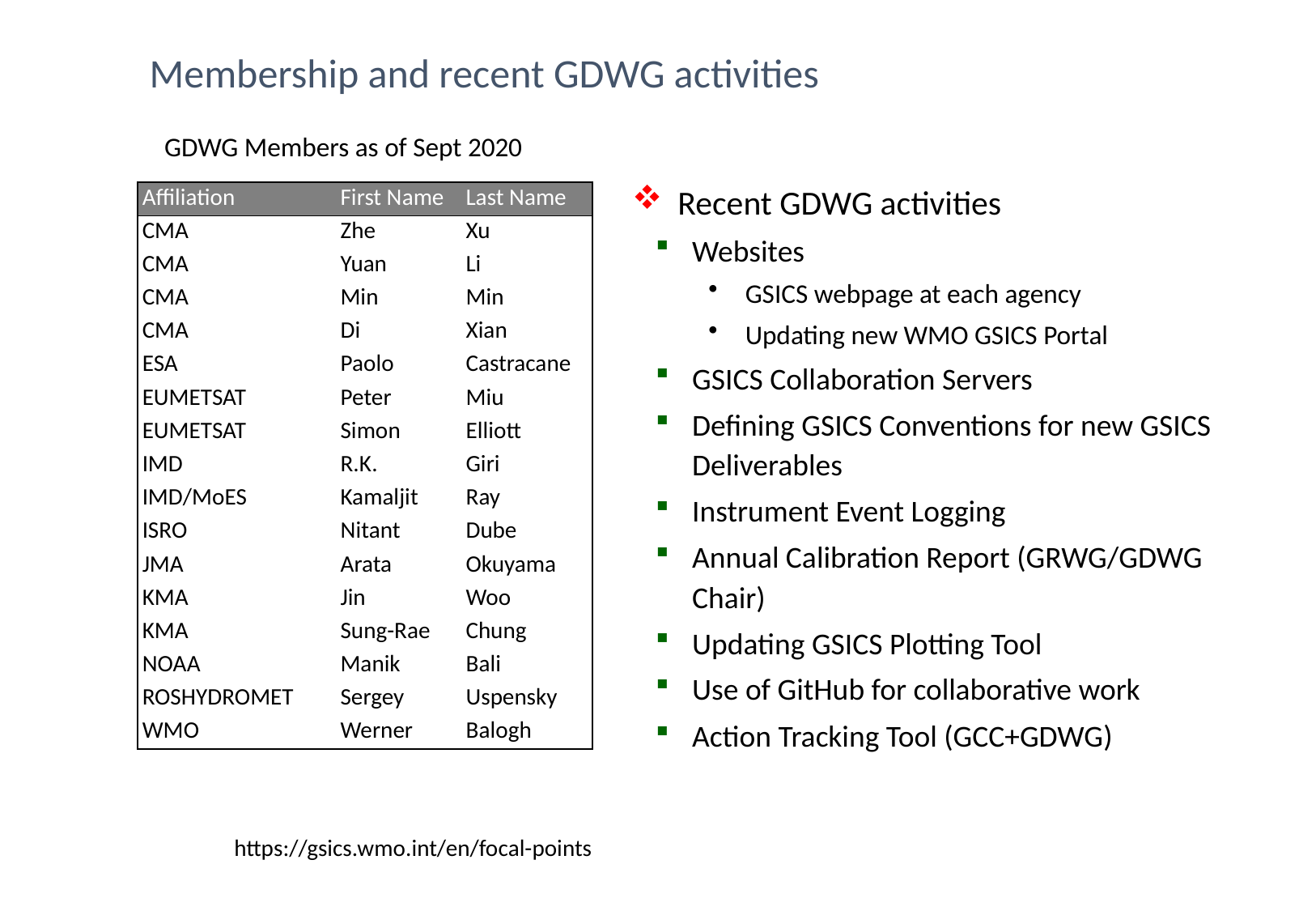

Membership and recent GDWG activities
GDWG Members as of Sept 2020
Recent GDWG activities
Websites
GSICS webpage at each agency
Updating new WMO GSICS Portal
GSICS Collaboration Servers
Defining GSICS Conventions for new GSICS Deliverables
Instrument Event Logging
Annual Calibration Report (GRWG/GDWG Chair)
Updating GSICS Plotting Tool
Use of GitHub for collaborative work
Action Tracking Tool (GCC+GDWG)
| Affiliation | First Name | Last Name |
| --- | --- | --- |
| CMA | Zhe | Xu |
| CMA | Yuan | Li |
| CMA | Min | Min |
| CMA | Di | Xian |
| ESA | Paolo | Castracane |
| EUMETSAT | Peter | Miu |
| EUMETSAT | Simon | Elliott |
| IMD | R.K. | Giri |
| IMD/MoES | Kamaljit | Ray |
| ISRO | Nitant | Dube |
| JMA | Arata | Okuyama |
| KMA | Jin | Woo |
| KMA | Sung-Rae | Chung |
| NOAA | Manik | Bali |
| ROSHYDROMET | Sergey | Uspensky |
| WMO | Werner | Balogh |
https://gsics.wmo.int/en/focal-points